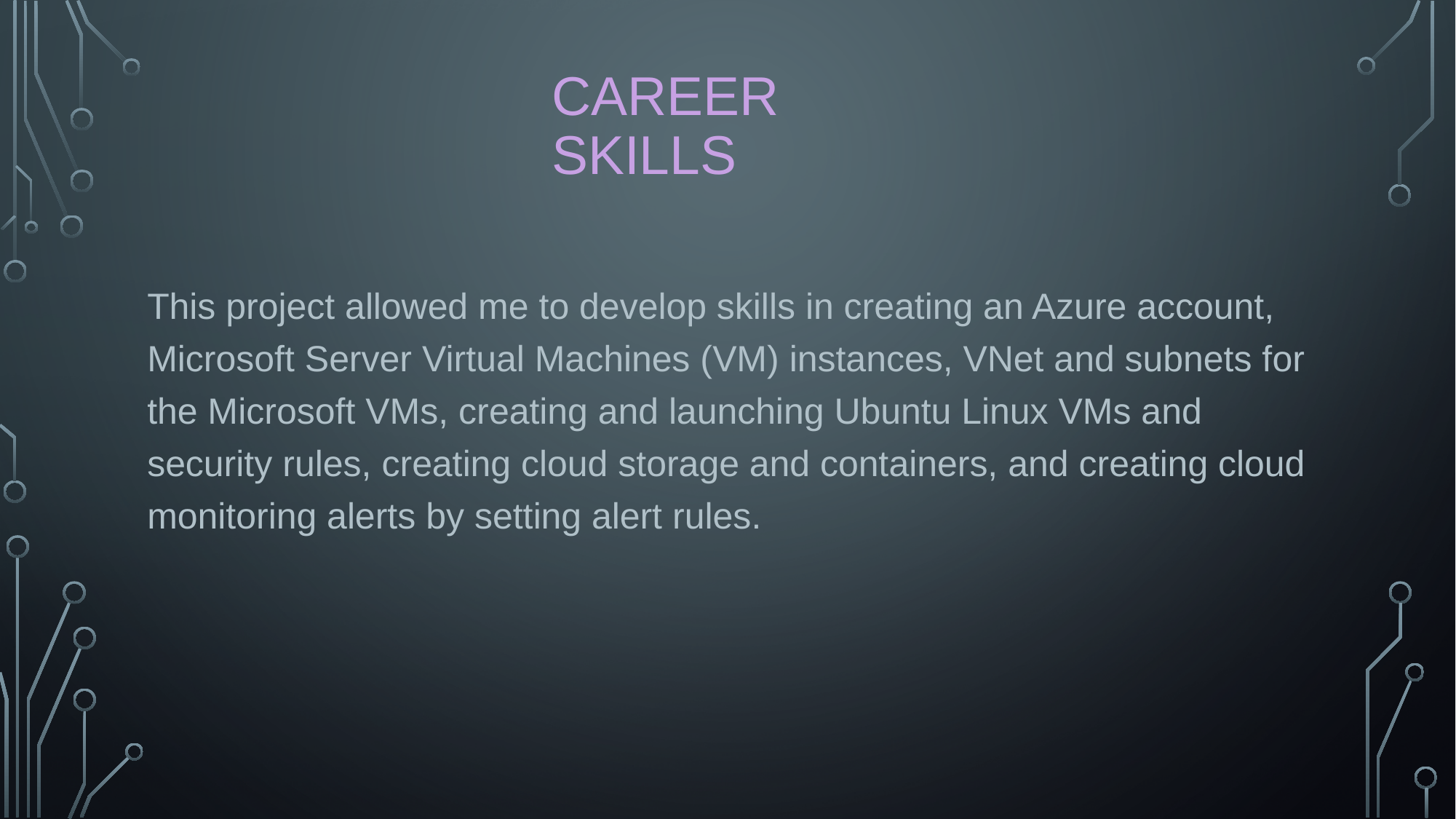

# Career skills
This project allowed me to develop skills in creating an Azure account, Microsoft Server Virtual Machines (VM) instances, VNet and subnets for the Microsoft VMs, creating and launching Ubuntu Linux VMs and security rules, creating cloud storage and containers, and creating cloud monitoring alerts by setting alert rules.